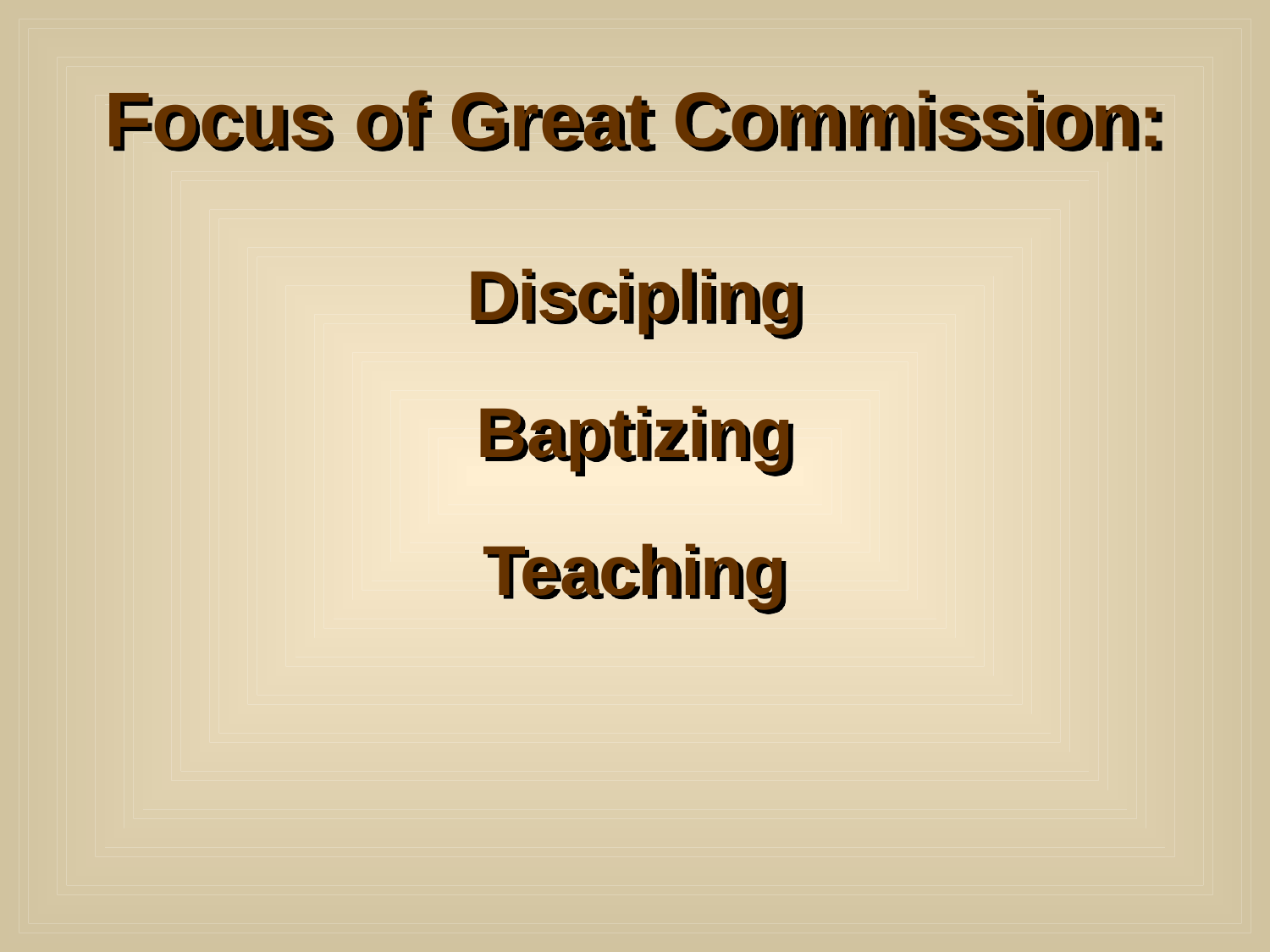

Focus of Great Commission:
Discipling
Baptizing
Teaching